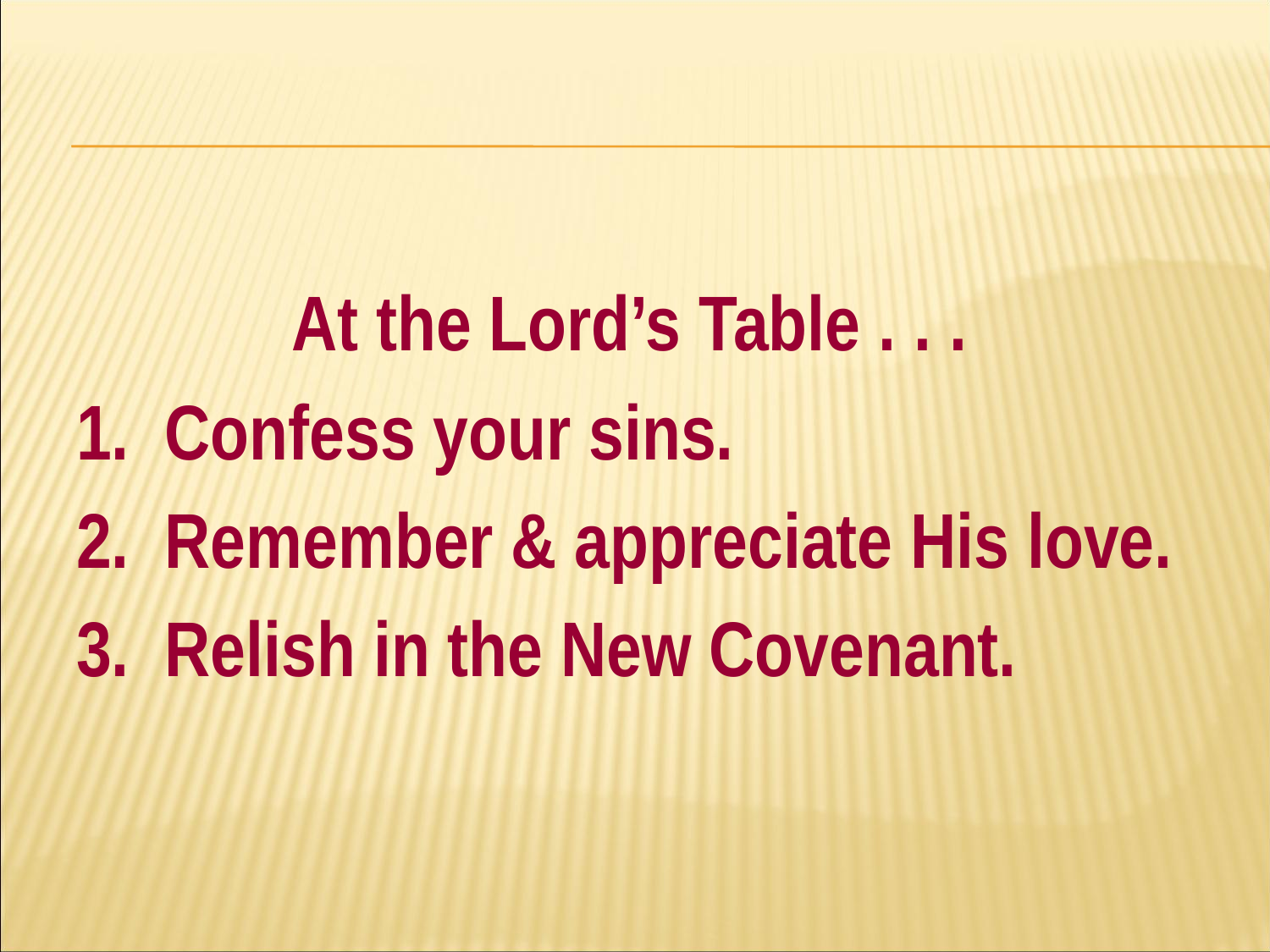

#

At the Lord’s Table . . .
1.  Confess your sins.
2.  Remember & appreciate His love.
3.  Relish in the New Covenant.